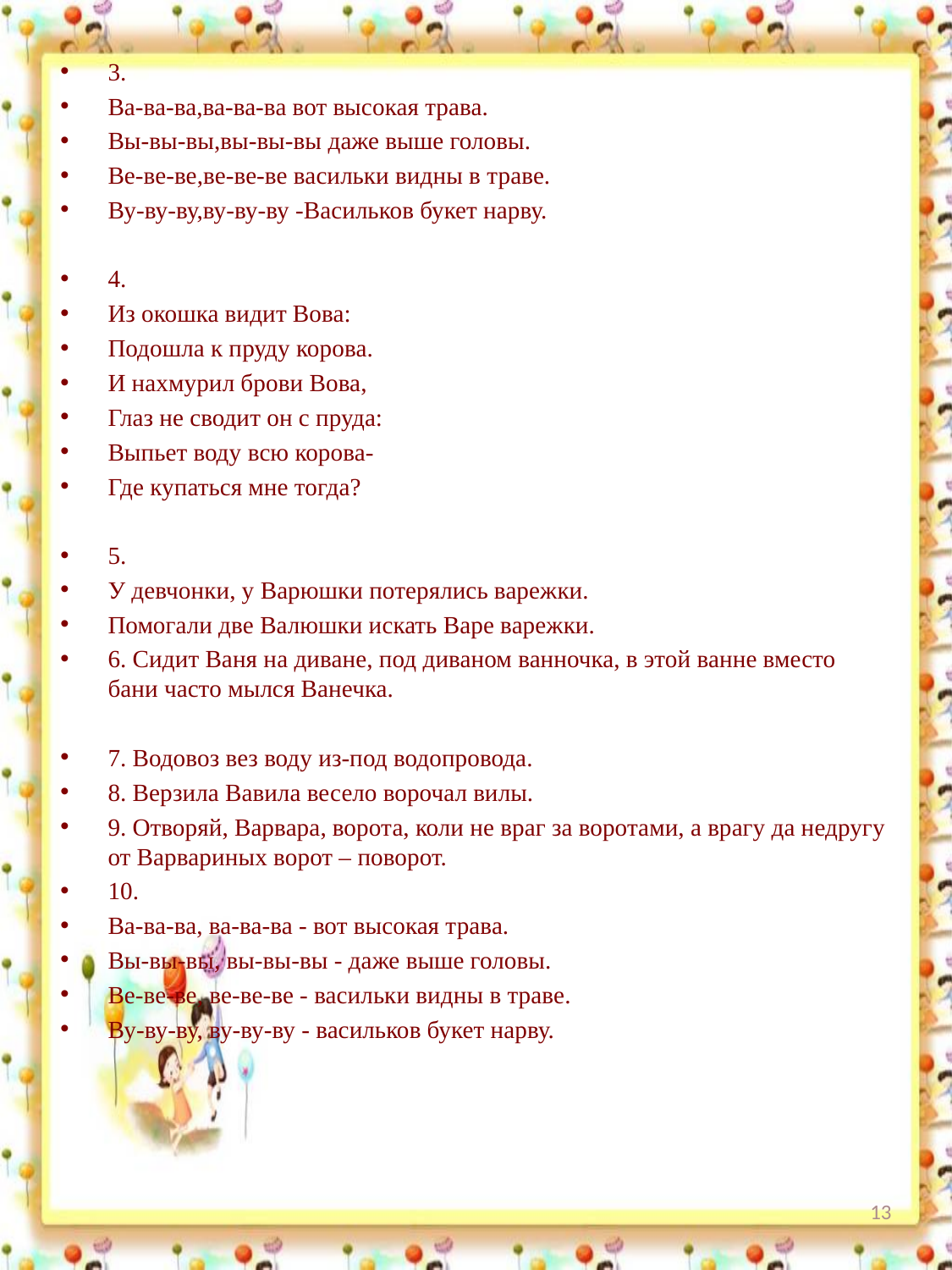

3.
Ва-ва-ва,ва-ва-ва вот высокая трава.
Вы-вы-вы,вы-вы-вы даже выше головы.
Ве-ве-ве,ве-ве-ве васильки видны в траве.
Ву-ву-ву,ву-ву-ву -Васильков букет нарву.

4.
Из окошка видит Вова:
Подошла к пруду корова.
И нахмурил брови Вова,
Глаз не сводит он с пруда:
Выпьет воду всю корова-
Где купаться мне тогда?

5.
У девчонки, у Варюшки потерялись варежки.
Помогали две Валюшки искать Варе варежки.
6. Сидит Ваня на диване, под диваном ванночка, в этой ванне вместо бани часто мылся Ванечка.

7. Водовоз вез воду из-под водопровода.
8. Верзила Вавила весело ворочал вилы.
9. Отворяй, Варвара, ворота, коли не враг за воротами, а врагу да недругу от Варвариных ворот – поворот.
10.
Ва-ва-ва, ва-ва-ва - вот высокая трава.
Вы-вы-вы, вы-вы-вы - даже выше головы.
Ве-ве-ве, ве-ве-ве - васильки видны в траве.
Ву-ву-ву, ву-ву-ву - васильков букет нарву.

13